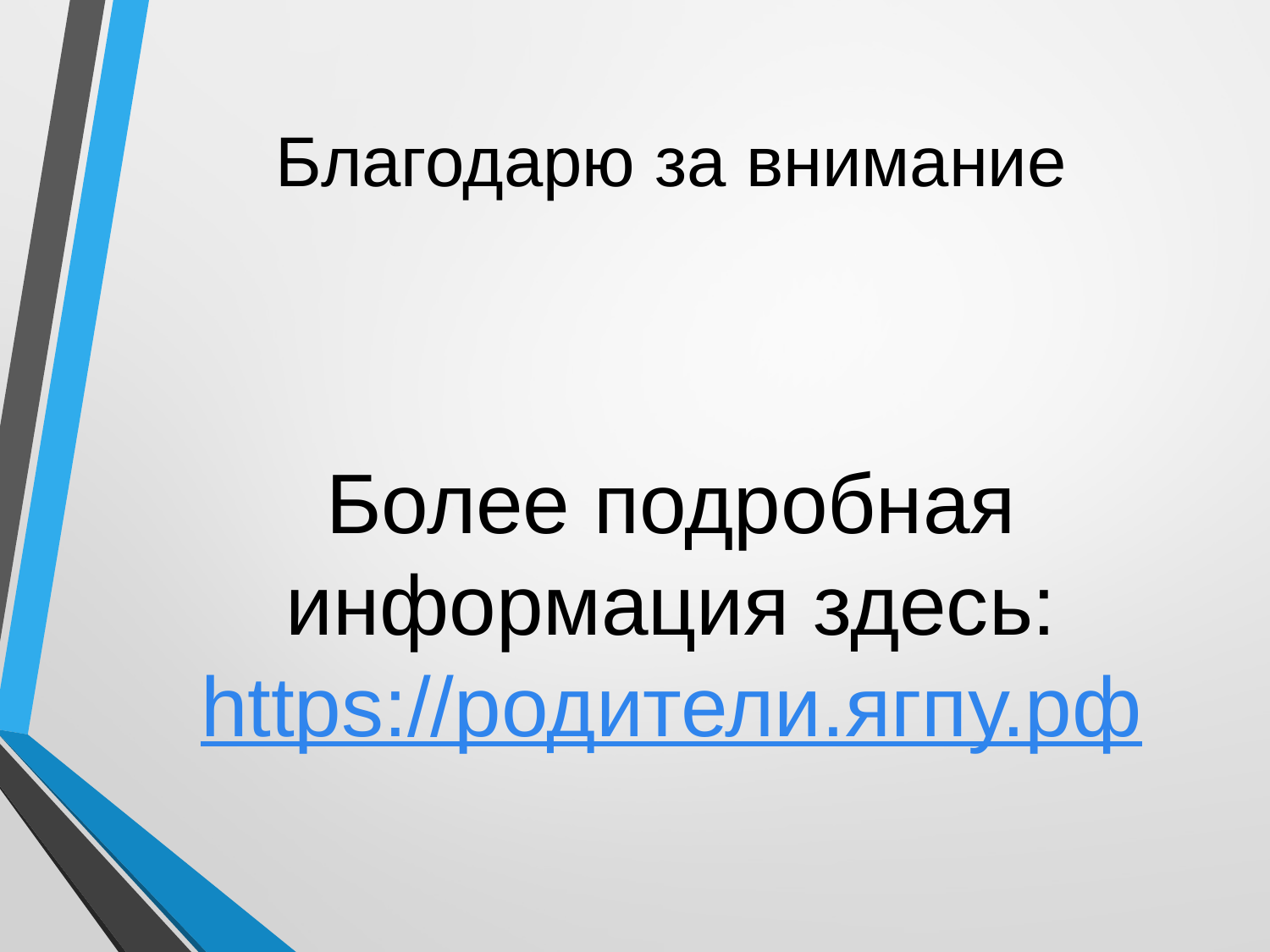

# Благодарю за внимание
Более подробная информация здесь:
https://родители.ягпу.рф